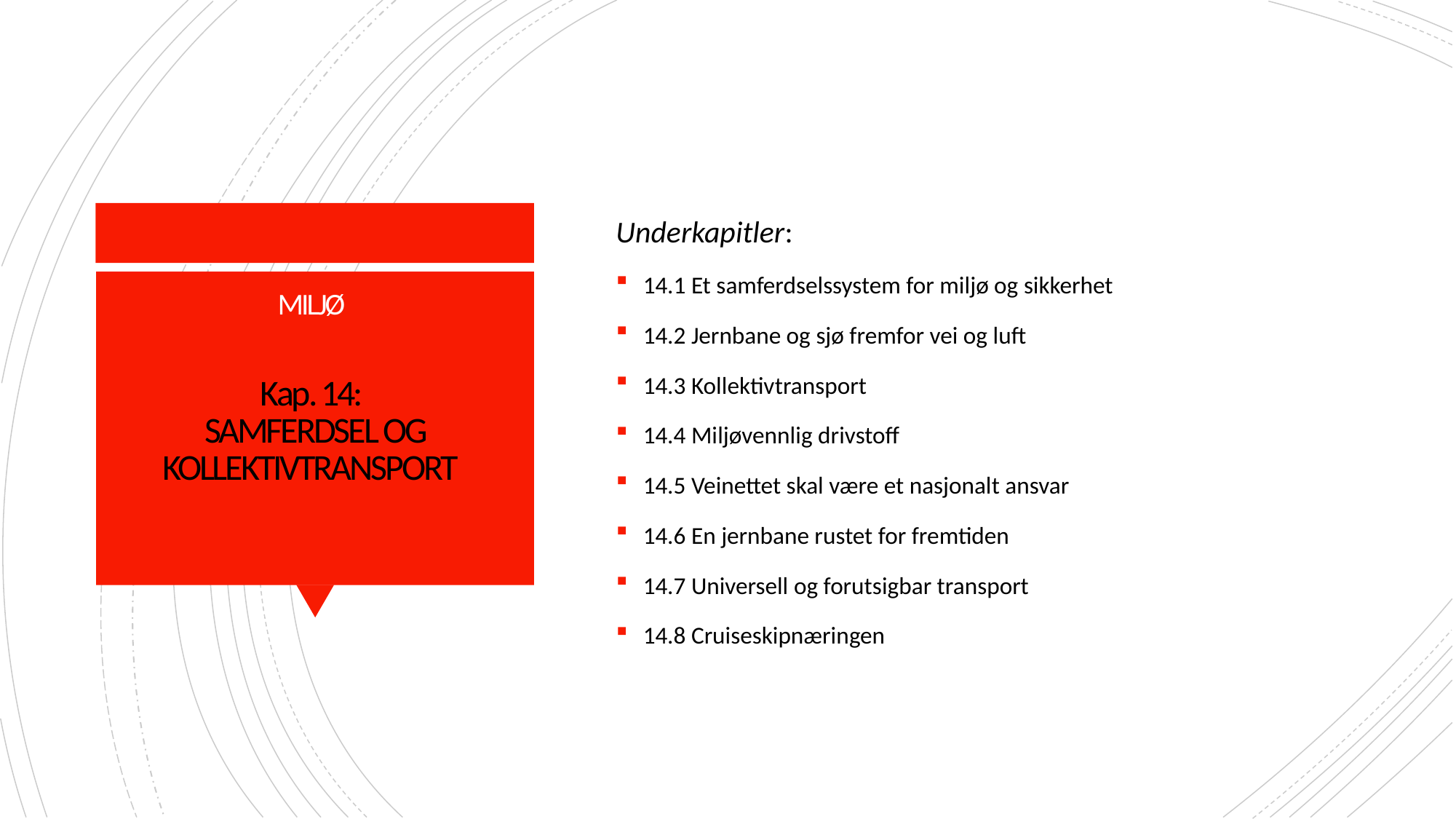

Underkapitler:
14.1 Et samferdselssystem for miljø og sikkerhet
14.2 Jernbane og sjø fremfor vei og luft
14.3 Kollektivtransport
14.4 Miljøvennlig drivstoff
14.5 Veinettet skal være et nasjonalt ansvar
14.6 En jernbane rustet for fremtiden
14.7 Universell og forutsigbar transport
14.8 Cruiseskipnæringen
# MILJØ Kap. 14: SAMFERDSEL OG KOLLEKTIVTRANSPORT